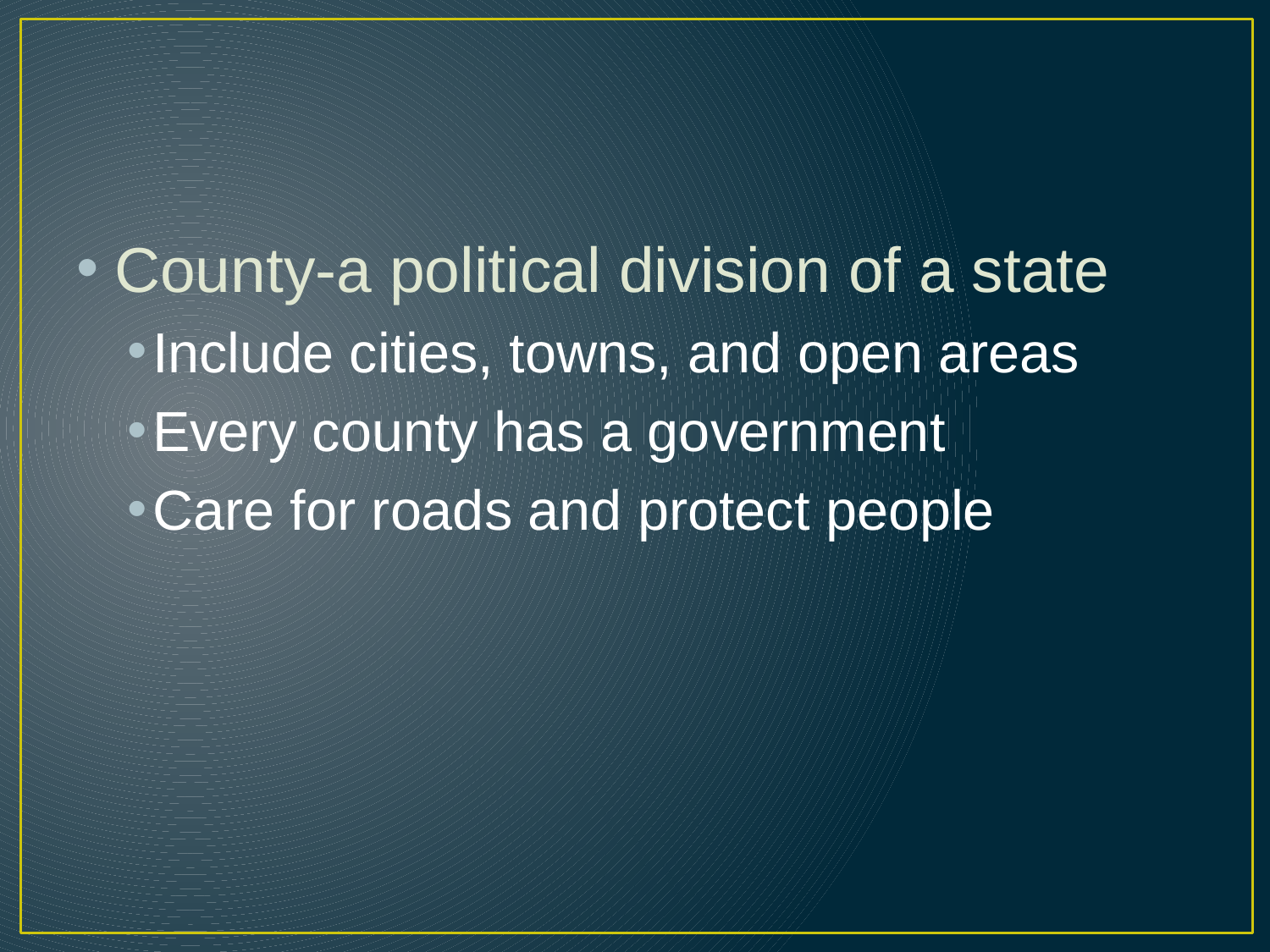

#
County-a political division of a state
Include cities, towns, and open areas
Every county has a government
Care for roads and protect people